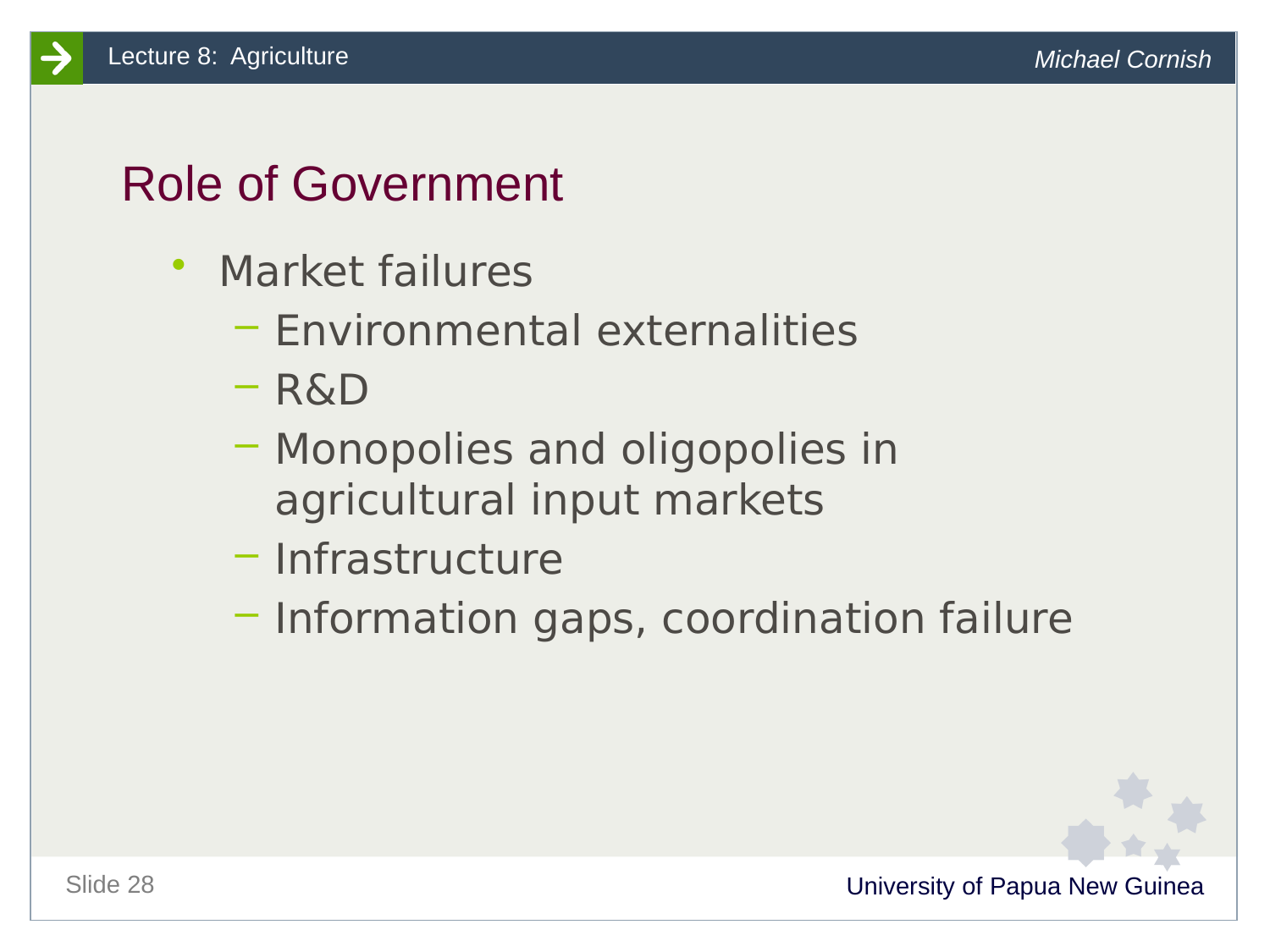

# Role of Government
Market failures
Environmental externalities
R&D
Monopolies and oligopolies in agricultural input markets
Infrastructure
Information gaps, coordination failure